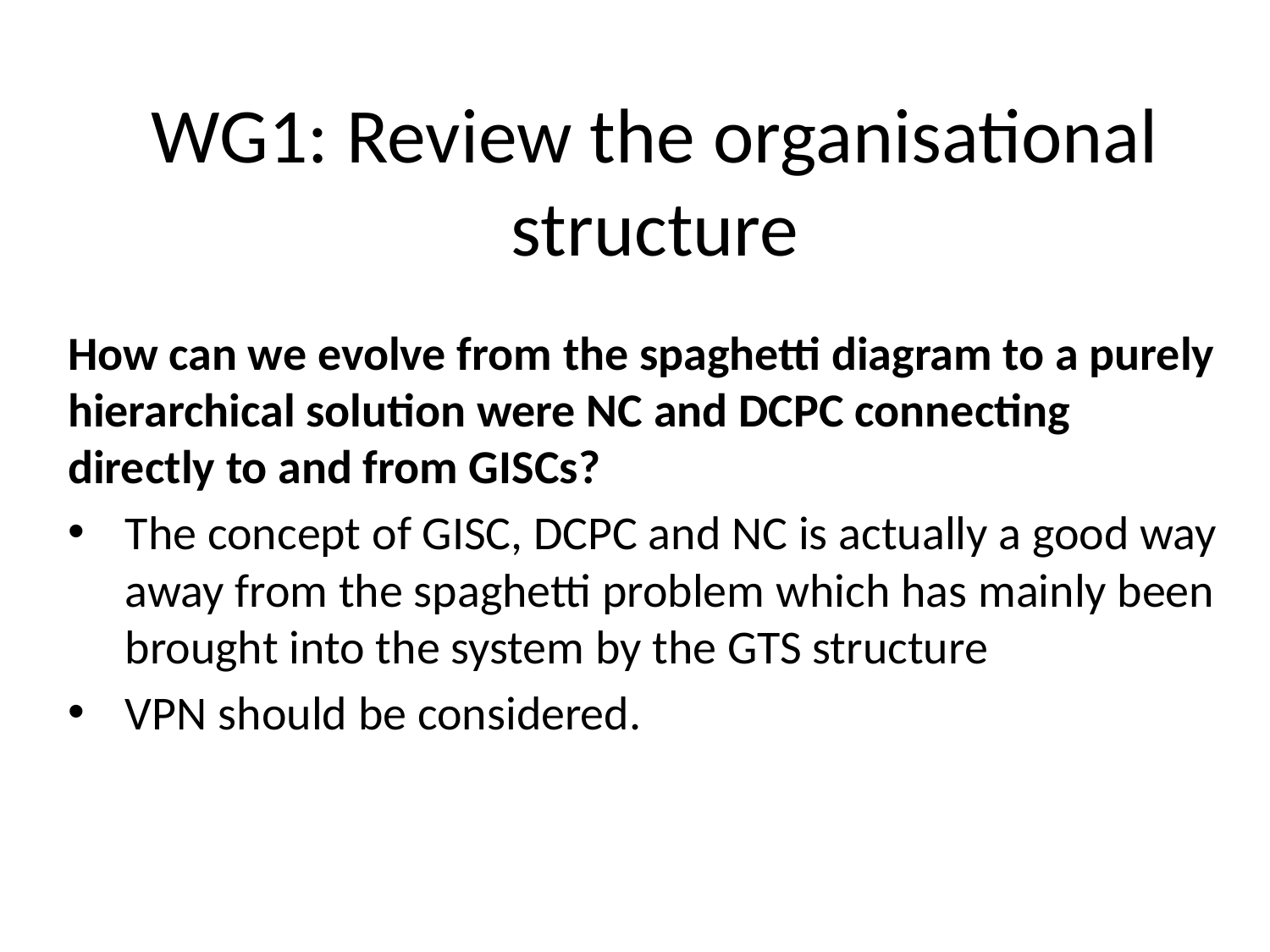

# WG1: Review the organisational structure
How can we evolve from the spaghetti diagram to a purely hierarchical solution were NC and DCPC connecting directly to and from GISCs?
The concept of GISC, DCPC and NC is actually a good way away from the spaghetti problem which has mainly been brought into the system by the GTS structure
VPN should be considered.